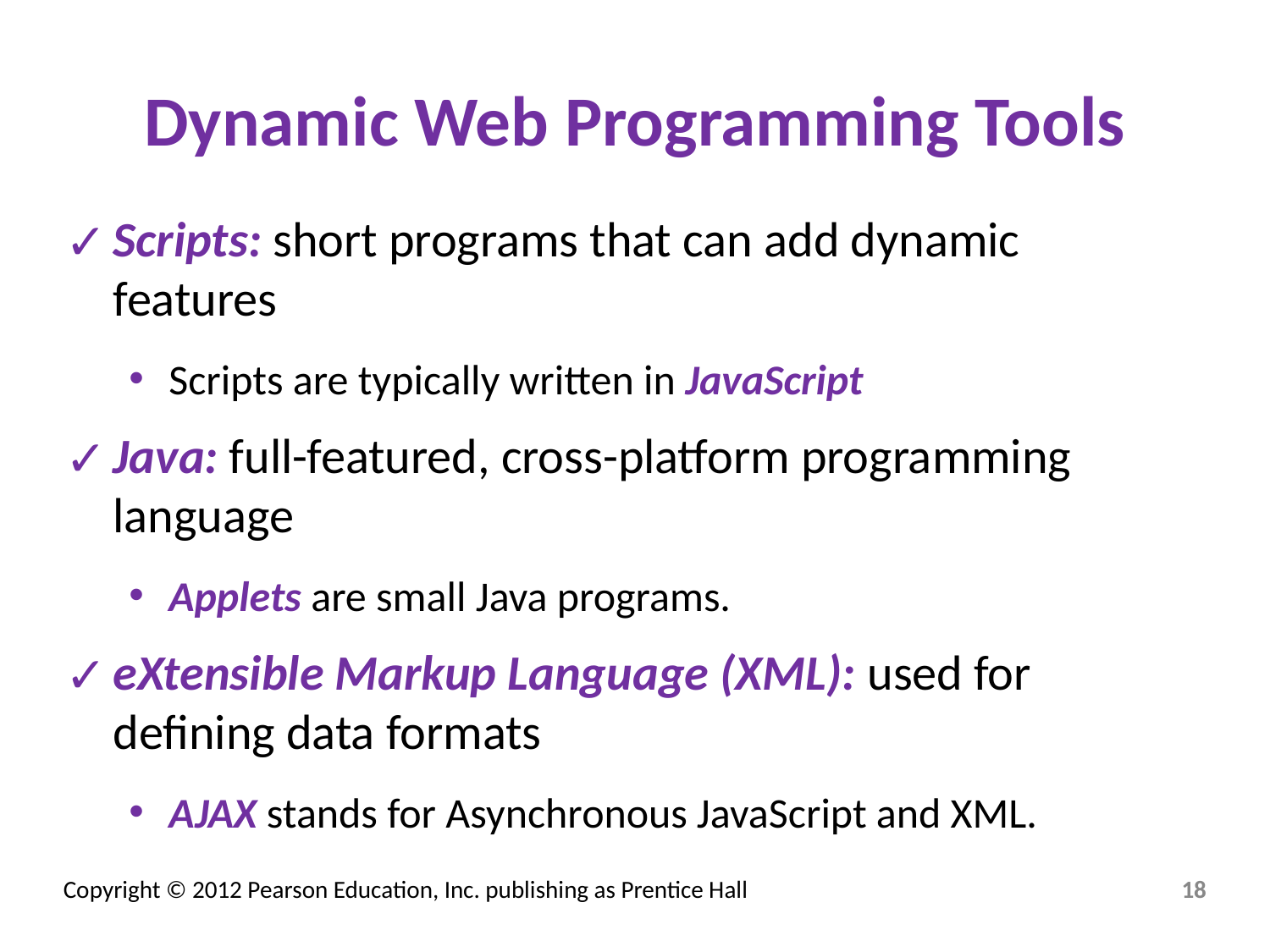

# Dynamic Web Programming Tools
Scripts: short programs that can add dynamic features
Scripts are typically written in JavaScript
Java: full-featured, cross-platform programming language
Applets are small Java programs.
eXtensible Markup Language (XML): used for defining data formats
AJAX stands for Asynchronous JavaScript and XML.
18